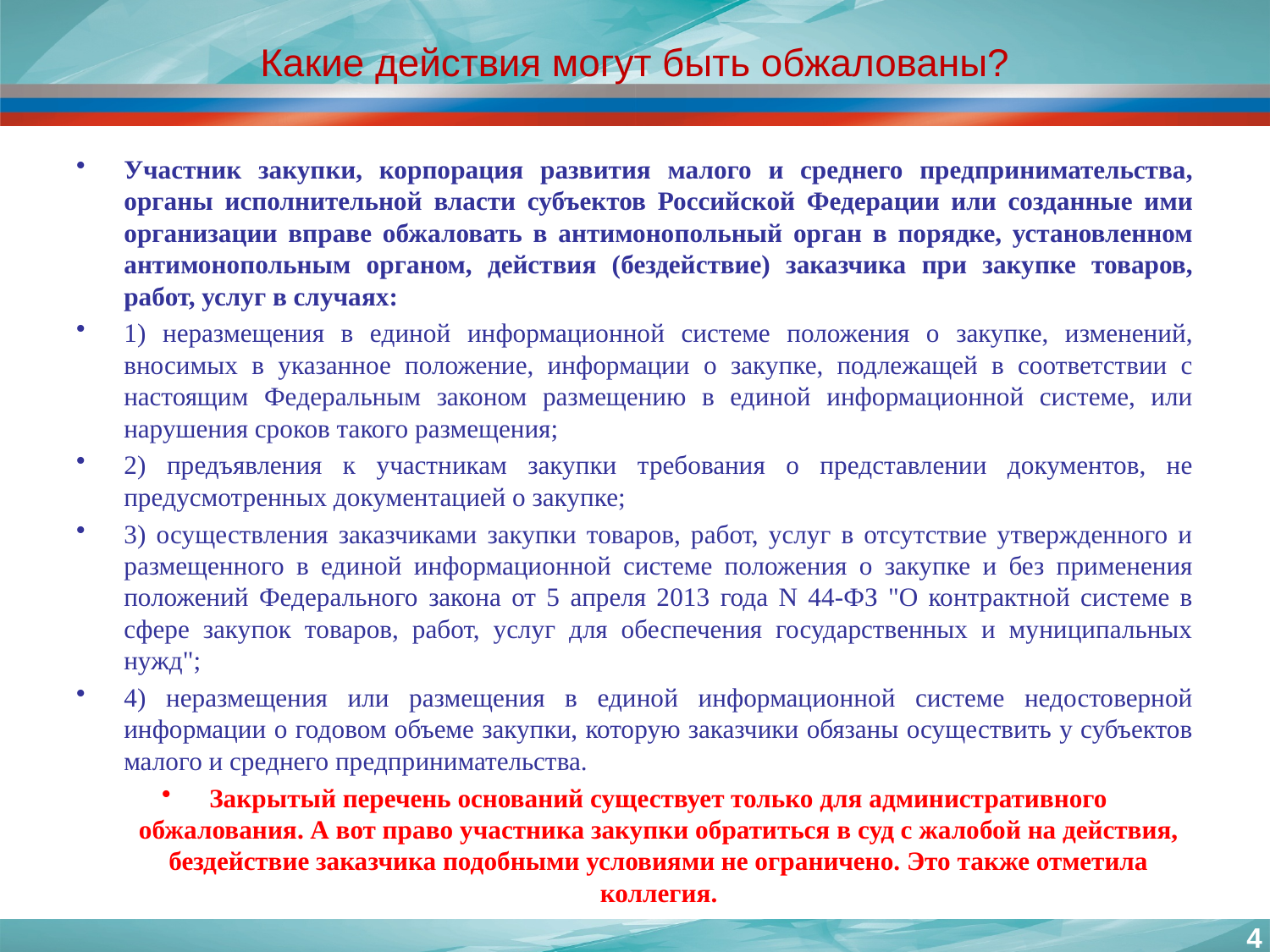

# Какие действия могут быть обжалованы?
Участник закупки, корпорация развития малого и среднего предпринимательства, органы исполнительной власти субъектов Российской Федерации или созданные ими организации вправе обжаловать в антимонопольный орган в порядке, установленном антимонопольным органом, действия (бездействие) заказчика при закупке товаров, работ, услуг в случаях:
1) неразмещения в единой информационной системе положения о закупке, изменений, вносимых в указанное положение, информации о закупке, подлежащей в соответствии с настоящим Федеральным законом размещению в единой информационной системе, или нарушения сроков такого размещения;
2) предъявления к участникам закупки требования о представлении документов, не предусмотренных документацией о закупке;
3) осуществления заказчиками закупки товаров, работ, услуг в отсутствие утвержденного и размещенного в единой информационной системе положения о закупке и без применения положений Федерального закона от 5 апреля 2013 года N 44-ФЗ "О контрактной системе в сфере закупок товаров, работ, услуг для обеспечения государственных и муниципальных нужд";
4) неразмещения или размещения в единой информационной системе недостоверной информации о годовом объеме закупки, которую заказчики обязаны осуществить у субъектов малого и среднего предпринимательства.
Закрытый перечень оснований существует только для административного обжалования. А вот право участника закупки обратиться в суд с жалобой на действия, бездействие заказчика подобными условиями не ограничено. Это также отметила коллегия.

4